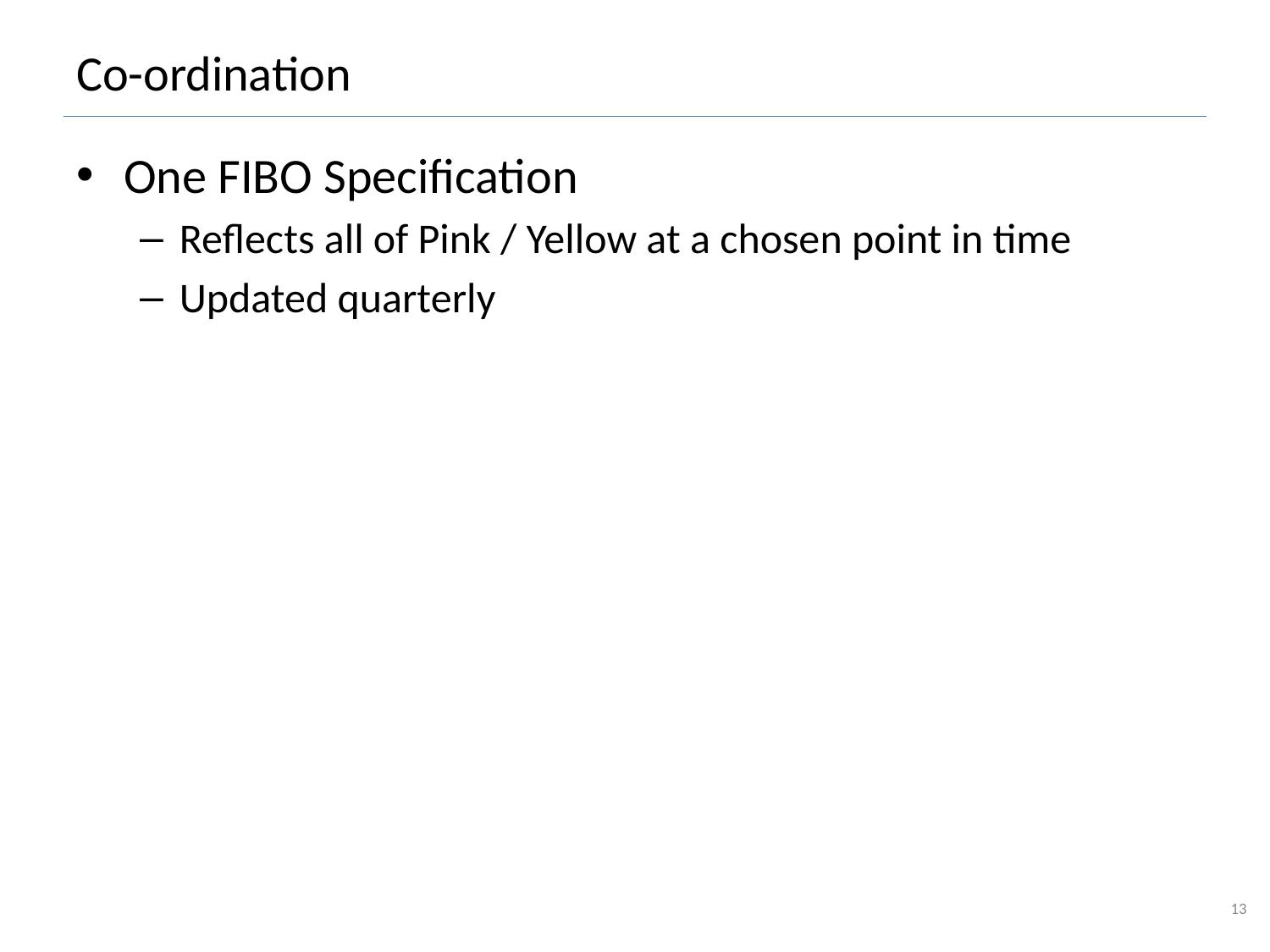

# Co-ordination
One FIBO Specification
Reflects all of Pink / Yellow at a chosen point in time
Updated quarterly
13